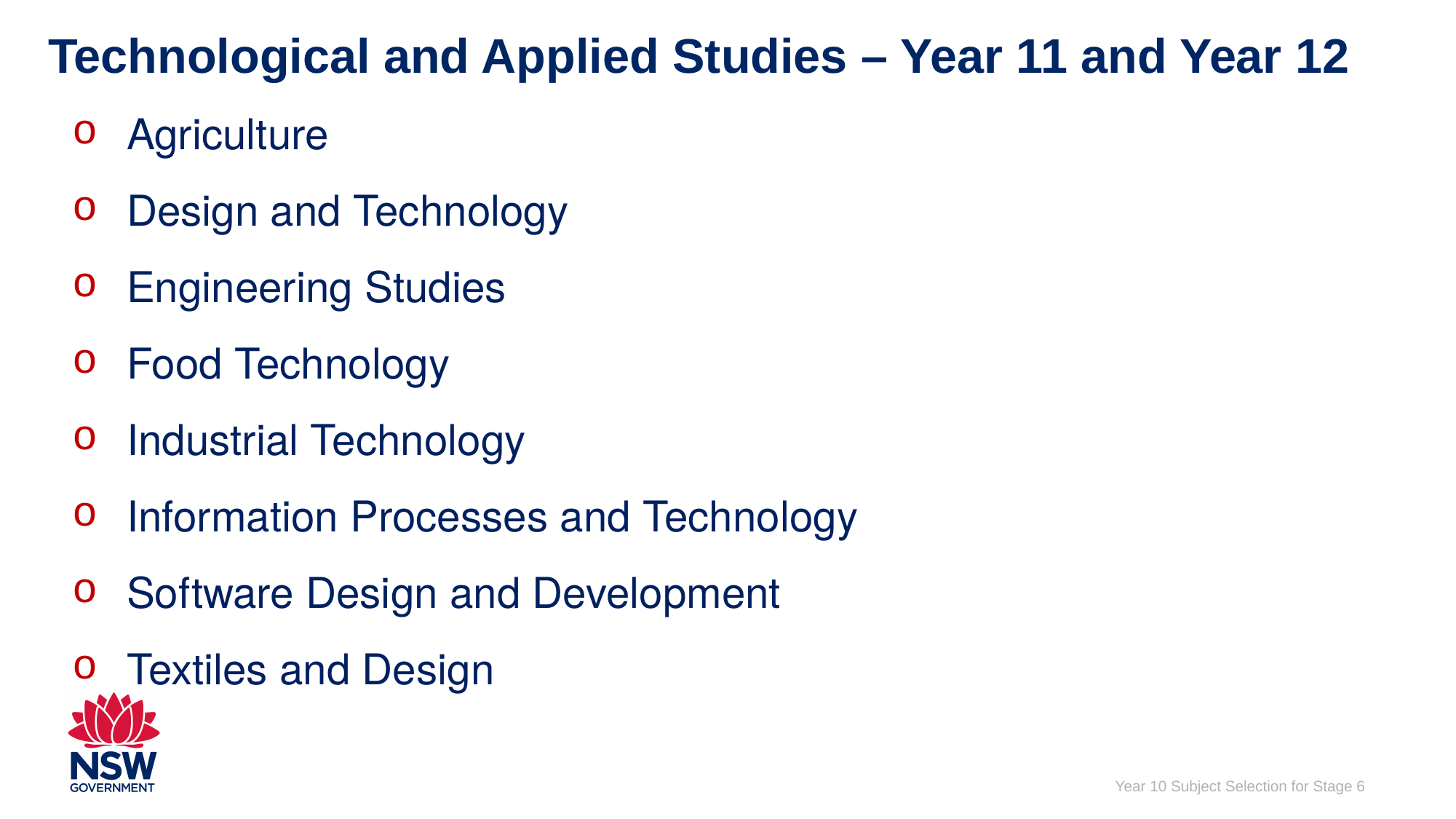

# Technological and Applied Studies – Year 11 and Year 12
Agriculture
Design and Technology
Engineering Studies
Food Technology
Industrial Technology
Information Processes and Technology
Software Design and Development
Textiles and Design
Year 10 Subject Selection for Stage 6